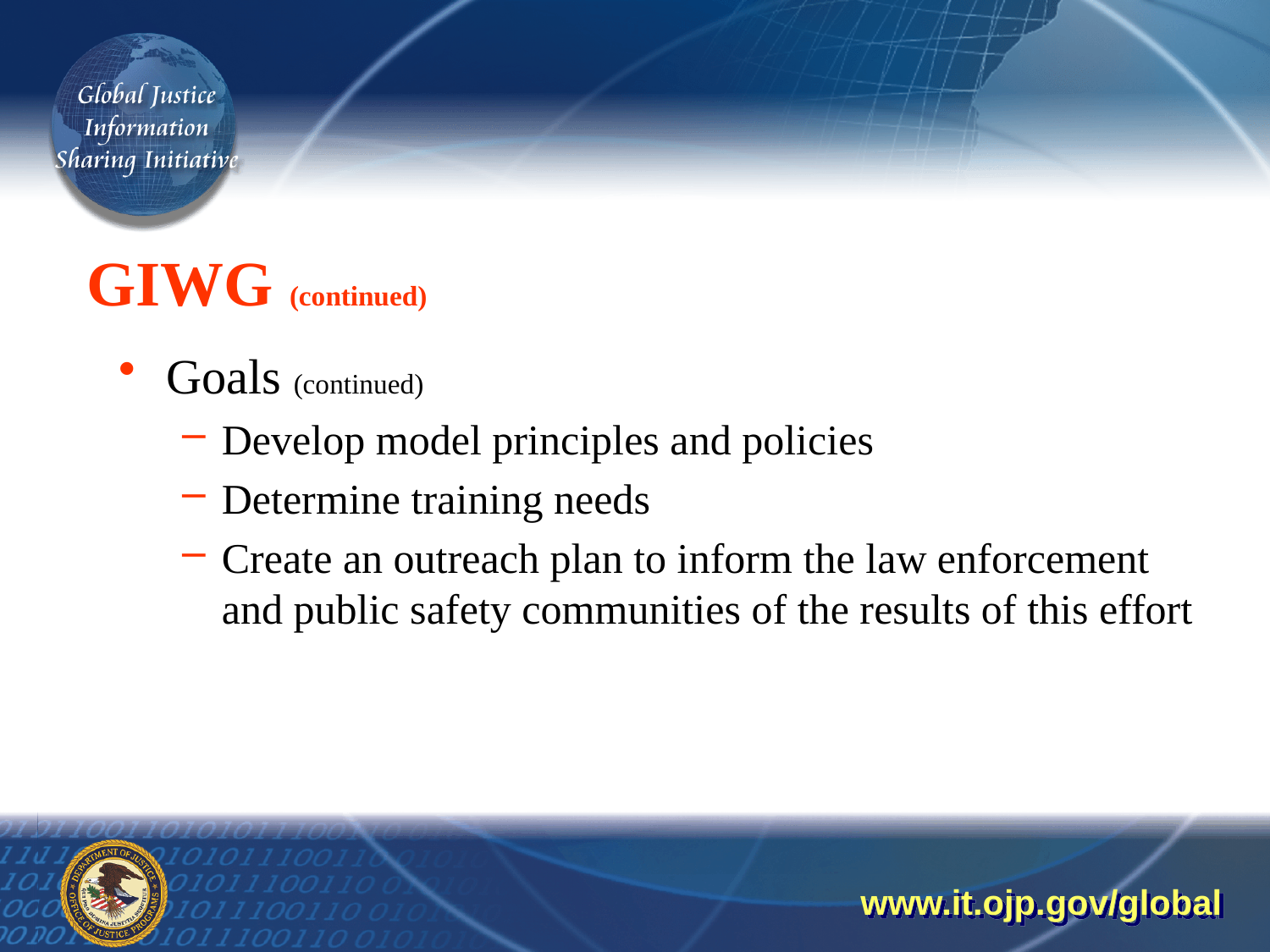

# GIWG (continued)
Goals (continued)
Develop model principles and policies
Determine training needs
Create an outreach plan to inform the law enforcement and public safety communities of the results of this effort